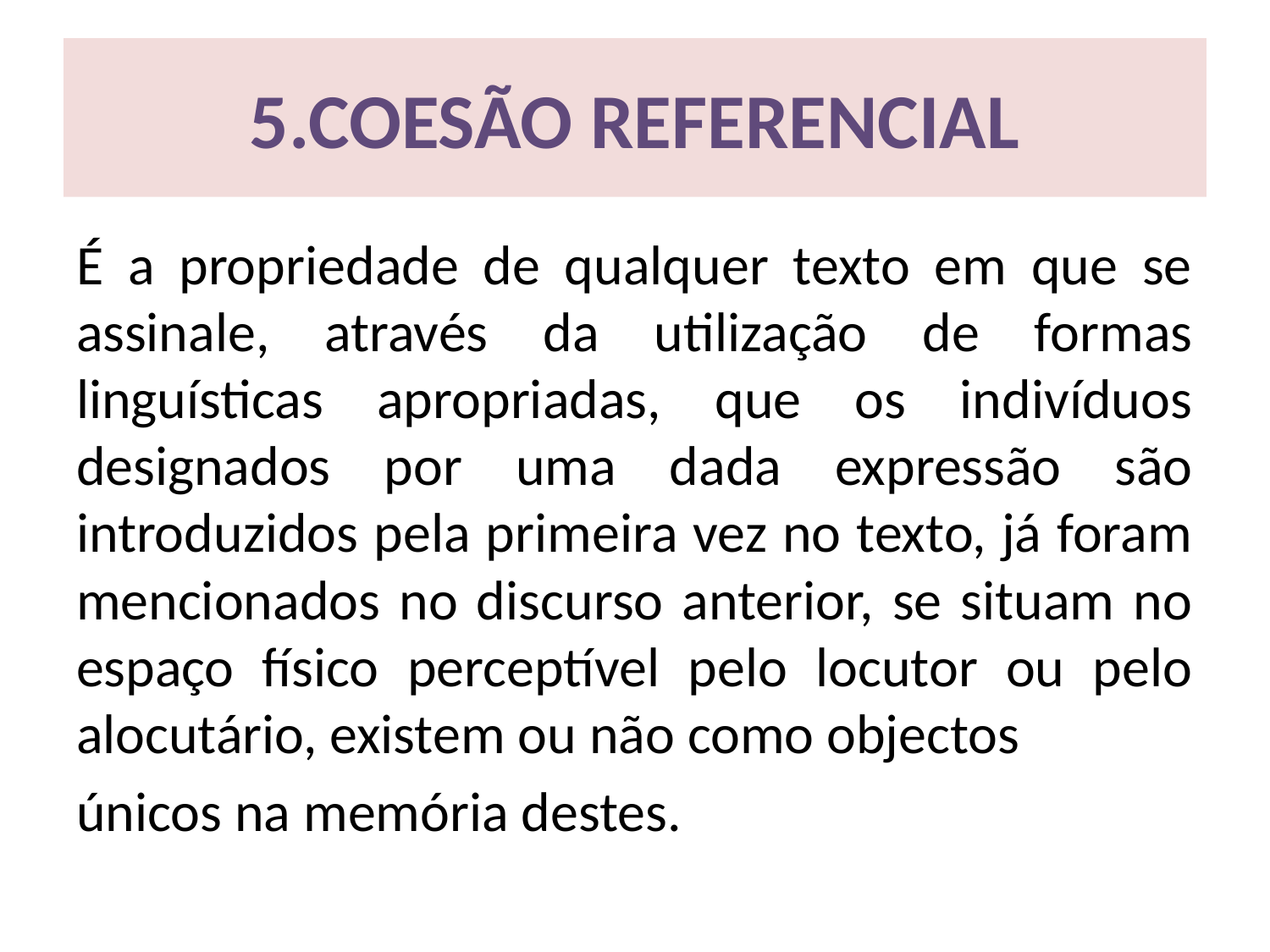

# 5.COESÃO REFERENCIAL
É a propriedade de qualquer texto em que se assinale, através da utilização de formas linguísticas apropriadas, que os indivíduos designados por uma dada expressão são introduzidos pela primeira vez no texto, já foram mencionados no discurso anterior, se situam no espaço físico perceptível pelo locutor ou pelo alocutário, existem ou não como objectos
únicos na memória destes.